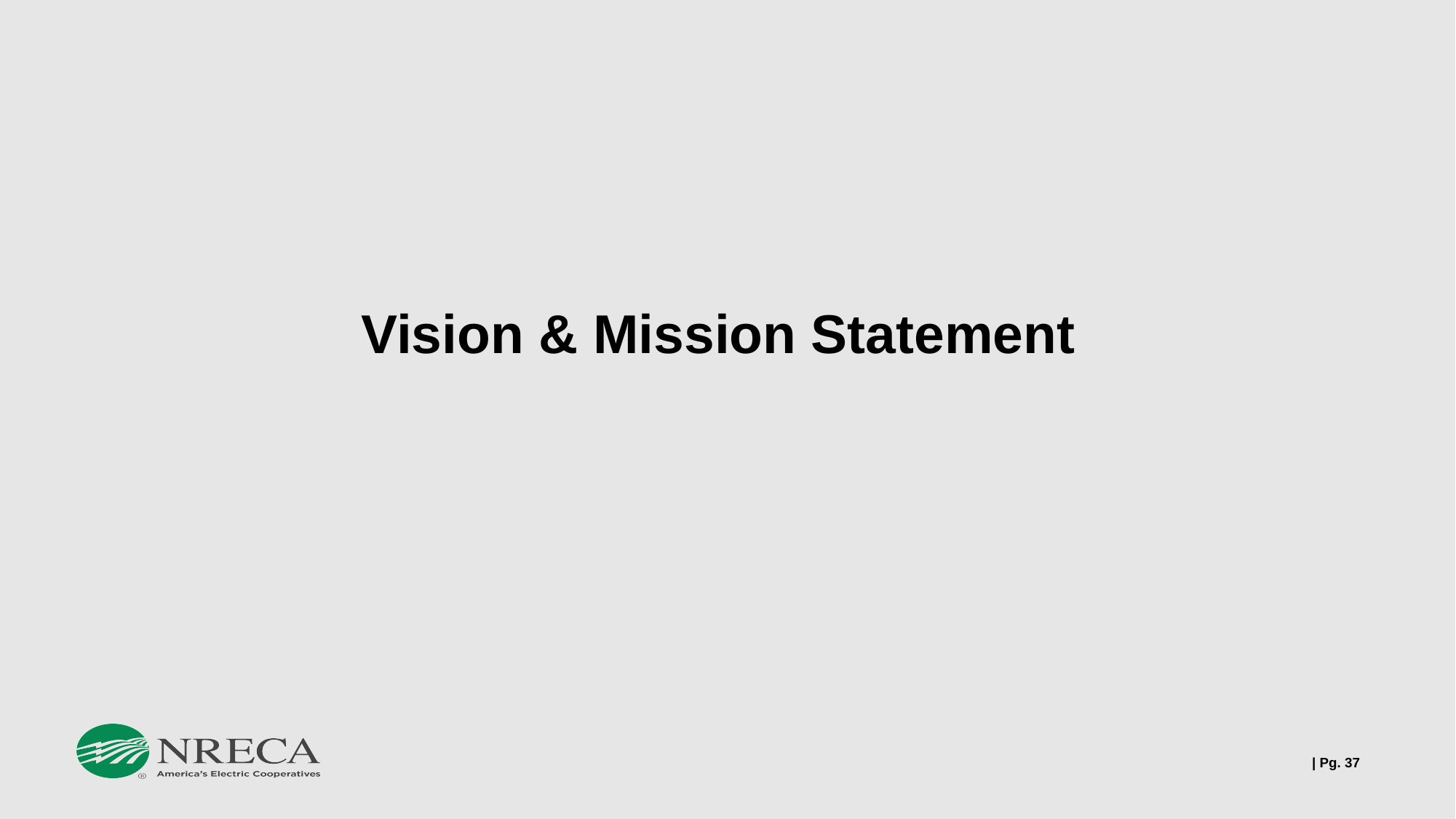

# Vision & Mission Statement
| Pg. 37